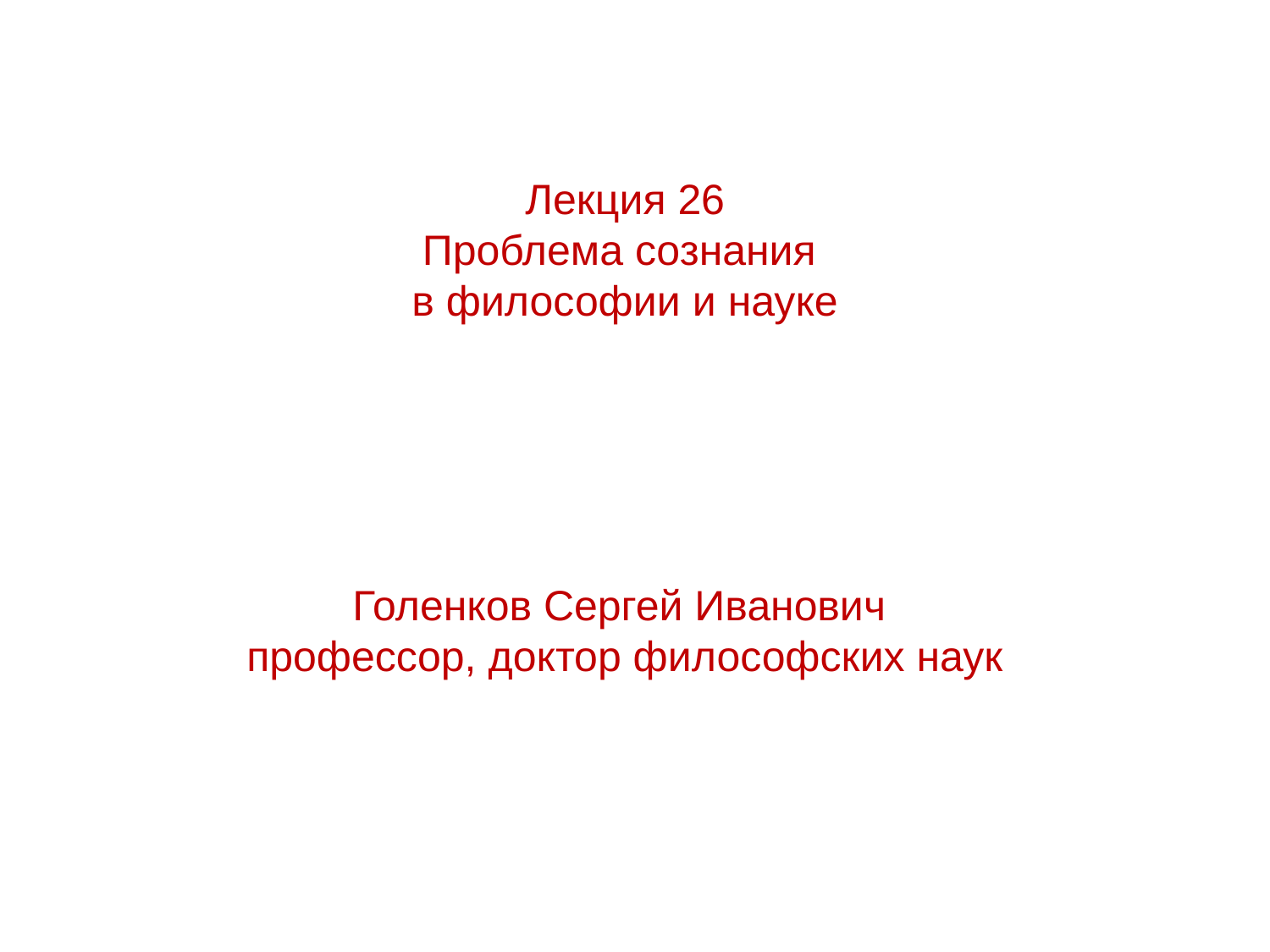

Лекция 26
Проблема сознания
в философии и науке

Голенков Сергей Иванович
профессор, доктор философских наук